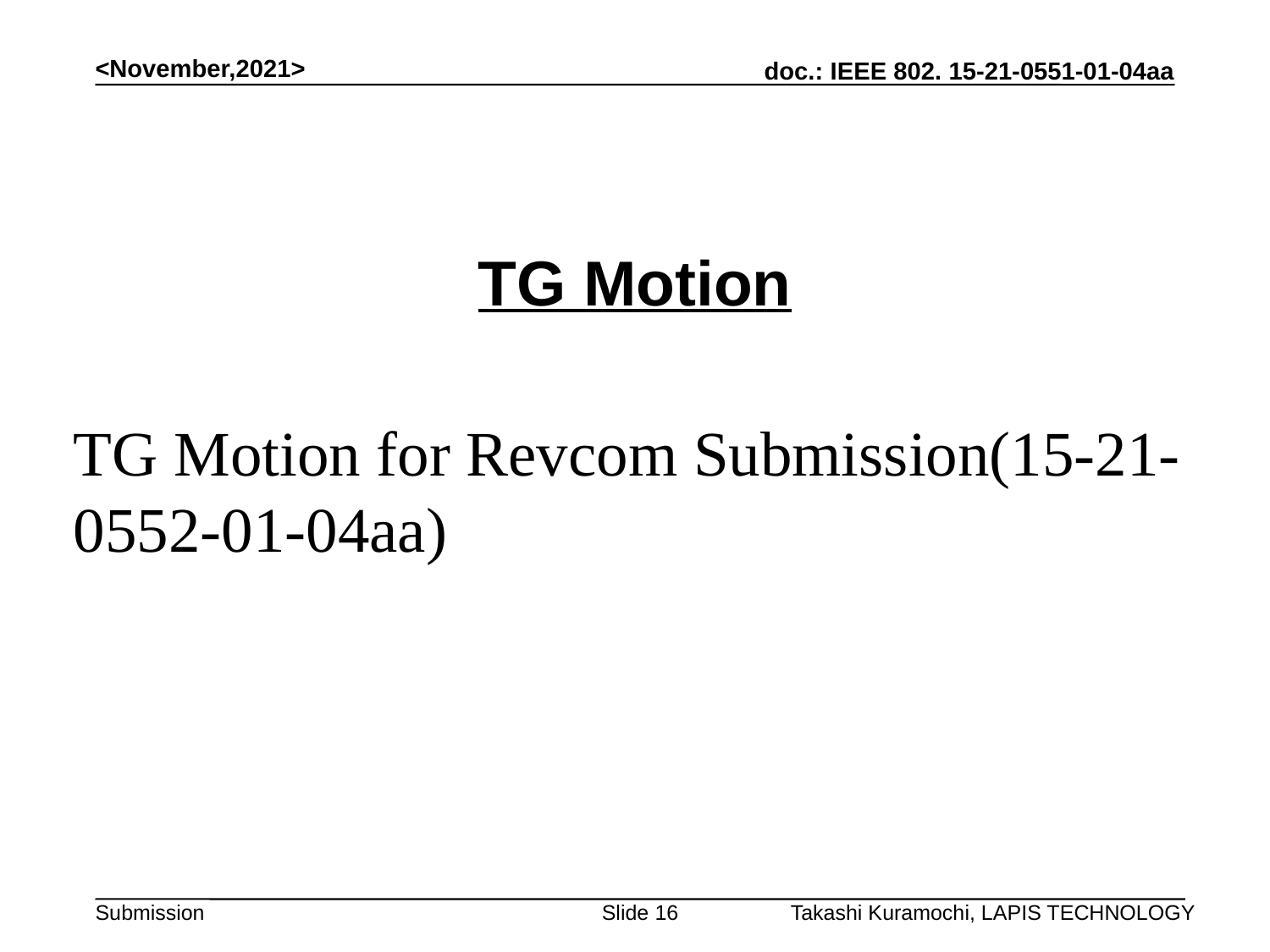

<November,2021>
# TG Motion
TG Motion for Revcom Submission(15-21-0552-01-04aa)

Slide 16
Takashi Kuramochi, LAPIS TECHNOLOGY